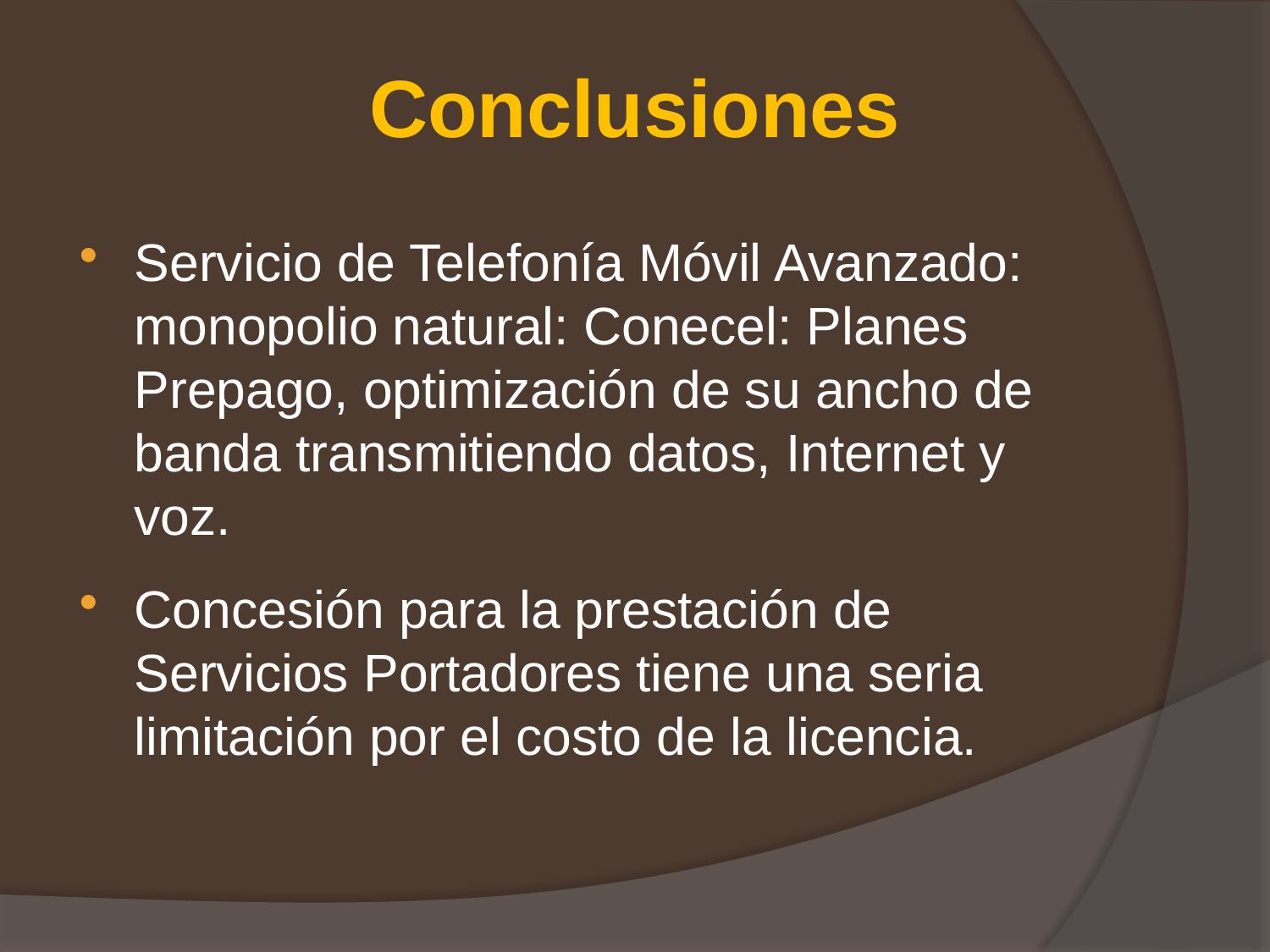

# Conclusiones
Servicio de Telefonía Móvil Avanzado: monopolio natural: Conecel: Planes Prepago, optimización de su ancho de banda transmitiendo datos, Internet y voz.

Concesión para la prestación de Servicios Portadores tiene una seria limitación por el costo de la licencia.